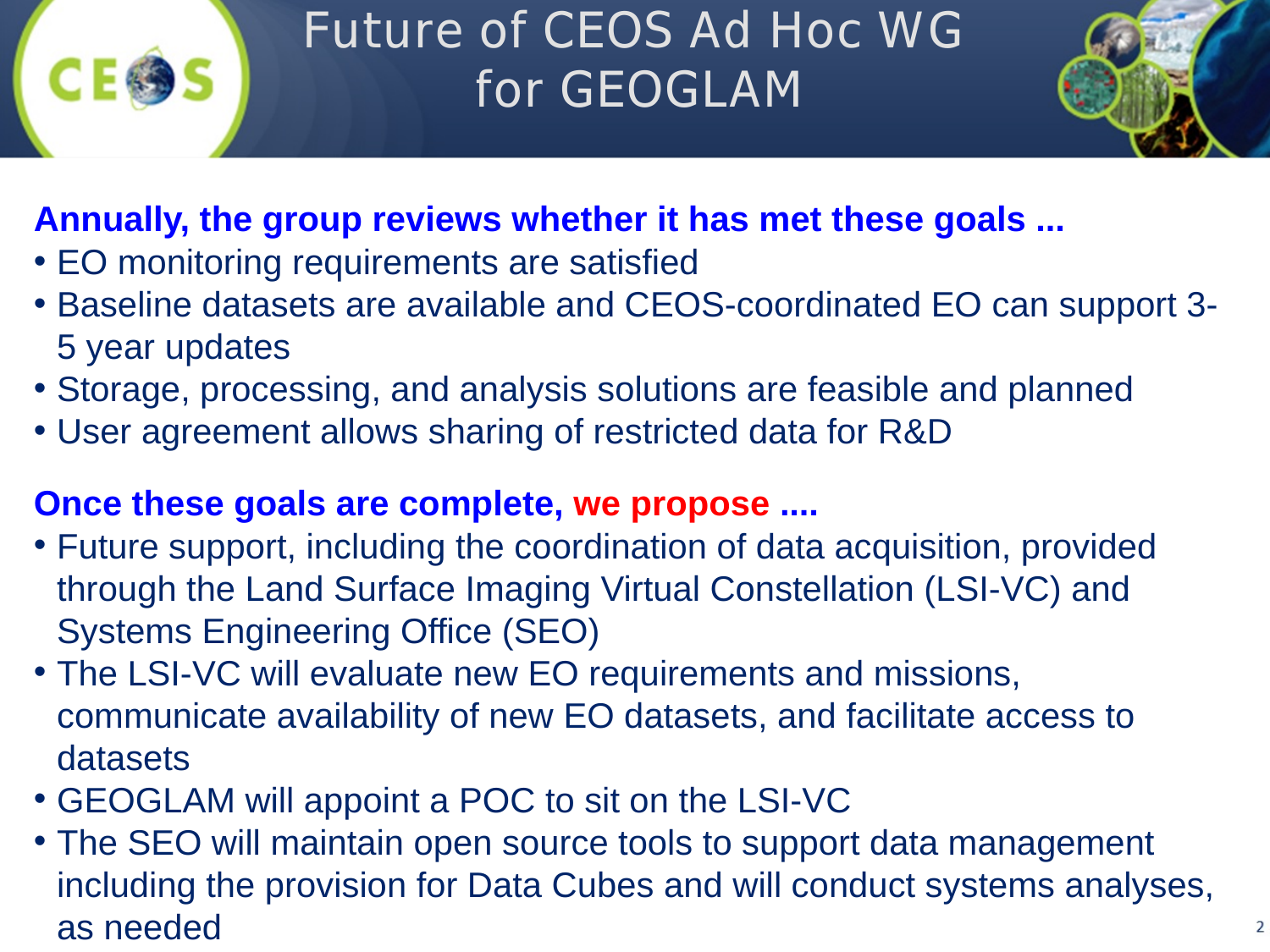

Future of CEOS Ad Hoc WG
for GEOGLAM
Annually, the group reviews whether it has met these goals ...
EO monitoring requirements are satisfied
Baseline datasets are available and CEOS-coordinated EO can support 3-5 year updates
Storage, processing, and analysis solutions are feasible and planned
User agreement allows sharing of restricted data for R&D

Once these goals are complete, we propose ....
Future support, including the coordination of data acquisition, provided through the Land Surface Imaging Virtual Constellation (LSI-VC) and Systems Engineering Office (SEO)
The LSI-VC will evaluate new EO requirements and missions, communicate availability of new EO datasets, and facilitate access to datasets
GEOGLAM will appoint a POC to sit on the LSI-VC
The SEO will maintain open source tools to support data management including the provision for Data Cubes and will conduct systems analyses, as needed